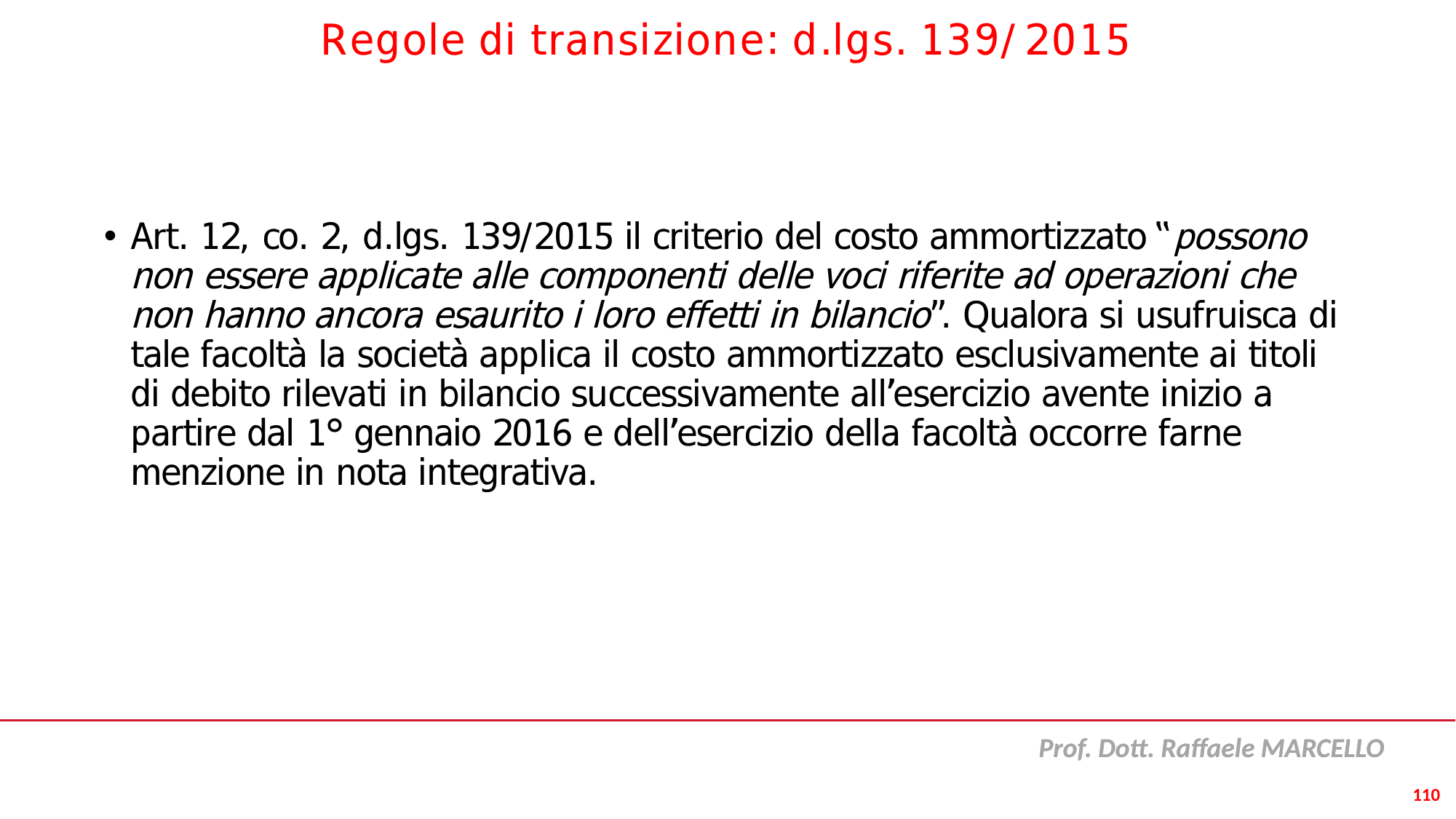

# Regole di transizione: d.lgs. 139/2015
Art. 12, co. 2, d.lgs. 139/2015 il criterio del costo ammortizzato “possono non essere applicate alle componenti delle voci riferite ad operazioni che non hanno ancora esaurito i loro effetti in bilancio”. Qualora si usufruisca di tale facoltà la società applica il costo ammortizzato esclusivamente ai titoli di debito rilevati in bilancio successivamente all’esercizio avente inizio a partire dal 1° gennaio 2016 e dell’esercizio della facoltà occorre farne menzione in nota integrativa.
110